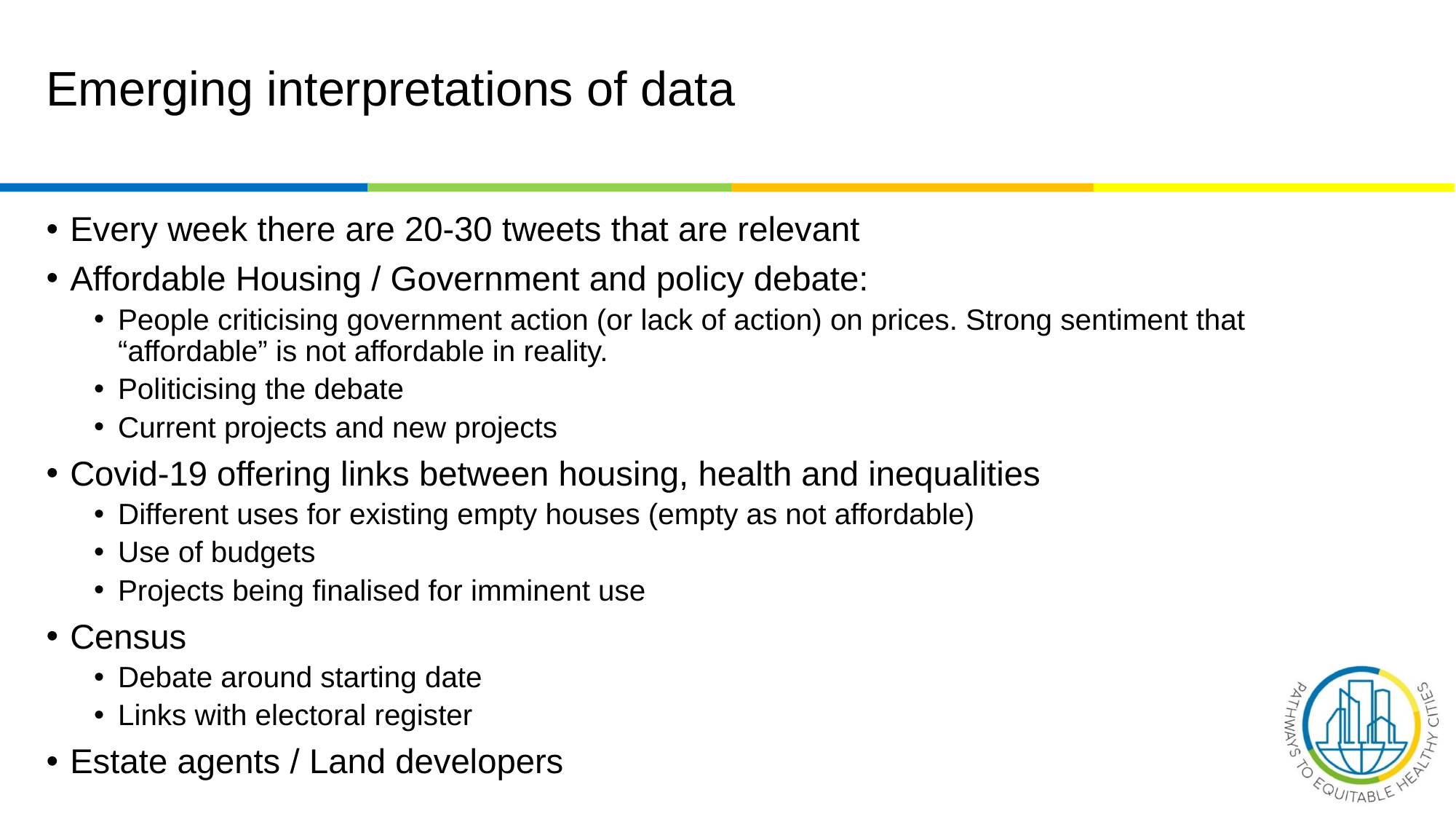

# Emerging interpretations of data
Every week there are 20-30 tweets that are relevant
Affordable Housing / Government and policy debate:
People criticising government action (or lack of action) on prices. Strong sentiment that “affordable” is not affordable in reality.
Politicising the debate
Current projects and new projects
Covid-19 offering links between housing, health and inequalities
Different uses for existing empty houses (empty as not affordable)
Use of budgets
Projects being finalised for imminent use
Census
Debate around starting date
Links with electoral register
Estate agents / Land developers